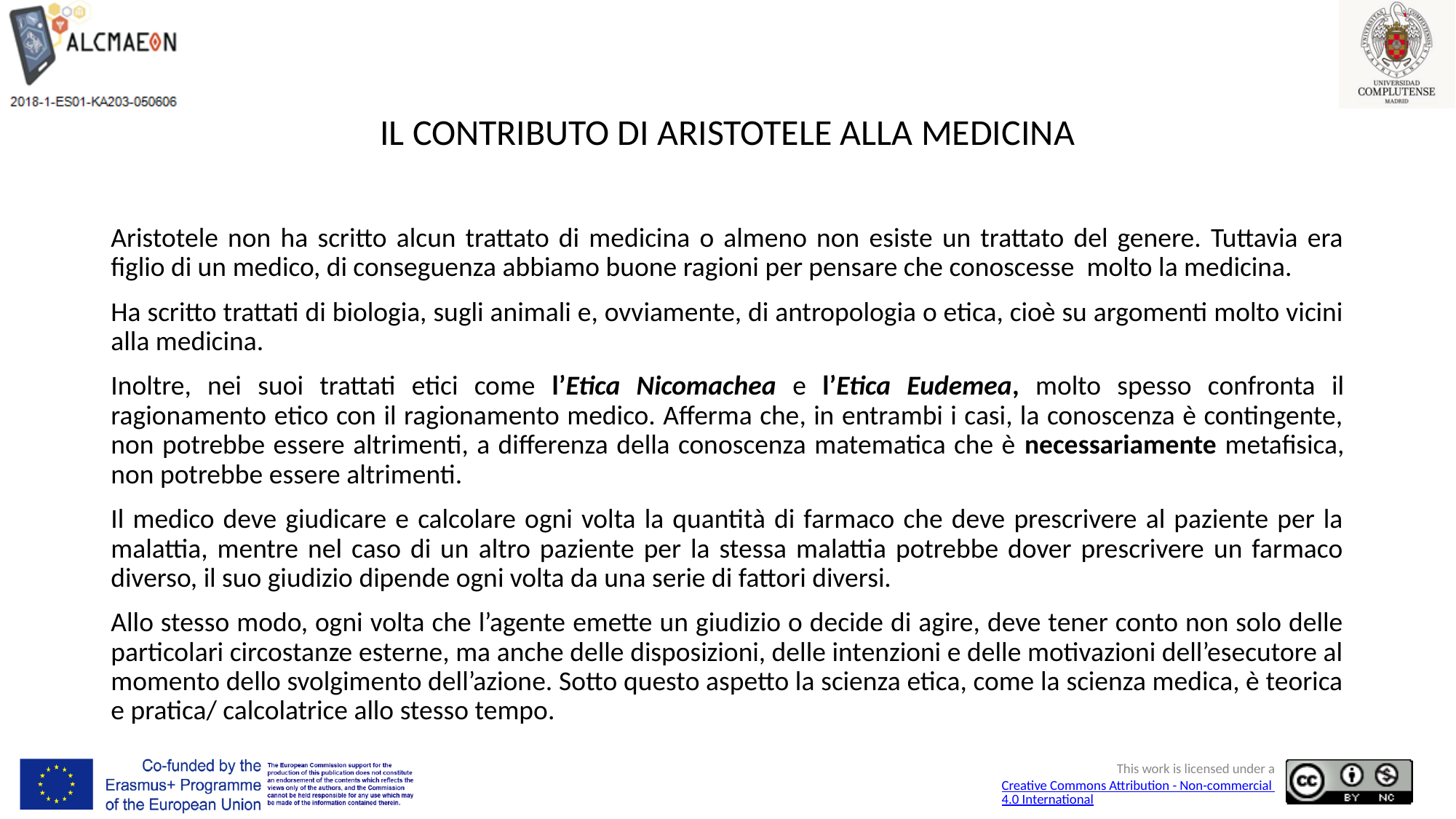

# IL CONTRIBUTO DI ARISTOTELE ALLA MEDICINA
Aristotele non ha scritto alcun trattato di medicina o almeno non esiste un trattato del genere. Tuttavia era figlio di un medico, di conseguenza abbiamo buone ragioni per pensare che conoscesse  molto la medicina.
Ha scritto trattati di biologia, sugli animali e, ovviamente, di antropologia o etica, cioè su argomenti molto vicini alla medicina.
Inoltre, nei suoi trattati etici come l’Etica Nicomachea e l’Etica Eudemea, molto spesso confronta il ragionamento etico con il ragionamento medico. Afferma che, in entrambi i casi, la conoscenza è contingente, non potrebbe essere altrimenti, a differenza della conoscenza matematica che è necessariamente metafisica, non potrebbe essere altrimenti.
Il medico deve giudicare e calcolare ogni volta la quantità di farmaco che deve prescrivere al paziente per la malattia, mentre nel caso di un altro paziente per la stessa malattia potrebbe dover prescrivere un farmaco diverso, il suo giudizio dipende ogni volta da una serie di fattori diversi.
Allo stesso modo, ogni volta che l’agente emette un giudizio o decide di agire, deve tener conto non solo delle particolari circostanze esterne, ma anche delle disposizioni, delle intenzioni e delle motivazioni dell’esecutore al momento dello svolgimento dell’azione. Sotto questo aspetto la scienza etica, come la scienza medica, è teorica e pratica/ calcolatrice allo stesso tempo.